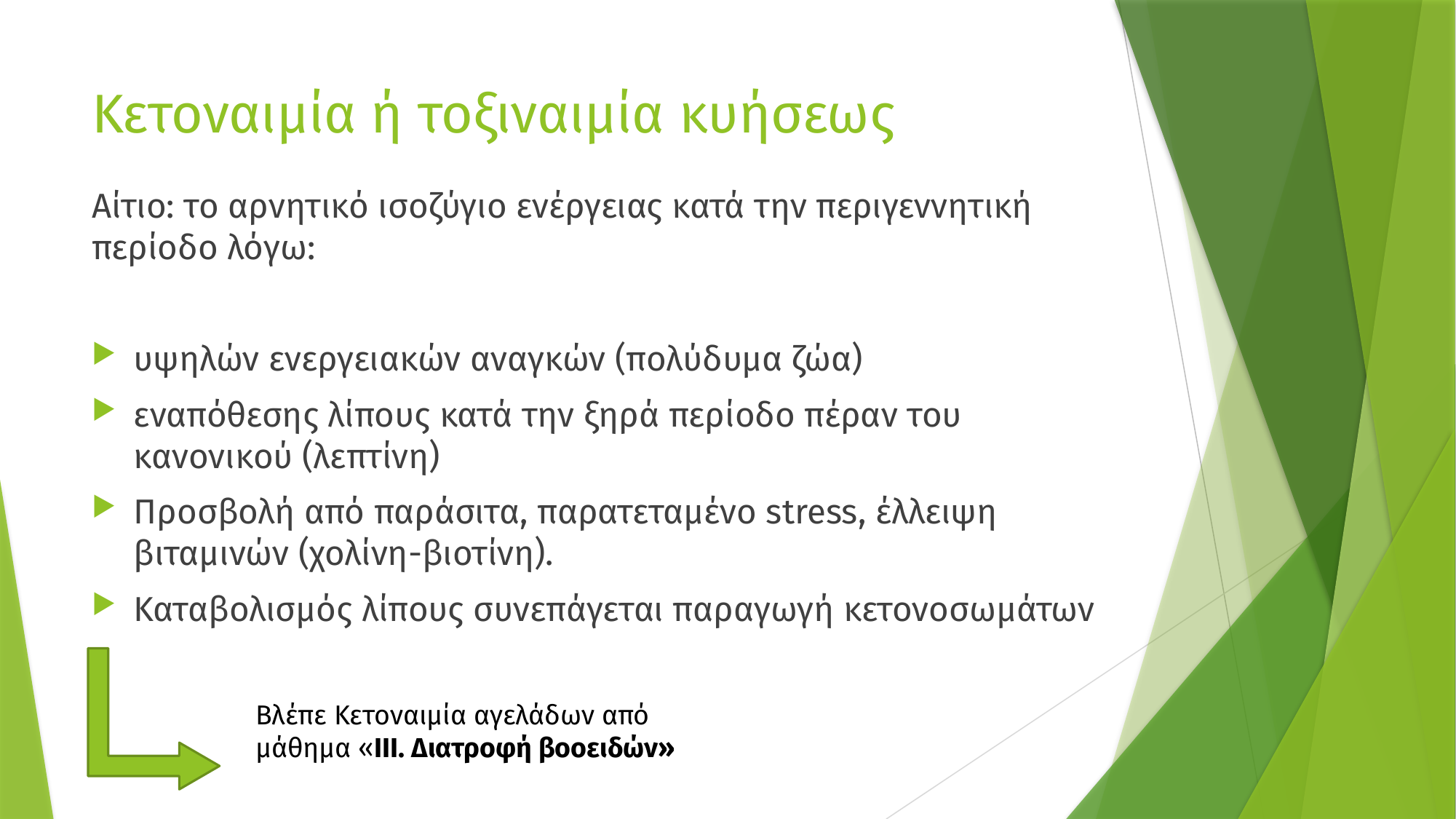

# Κετοναιμία ή τοξιναιμία κυήσεως
Αίτιο: το αρνητικό ισοζύγιο ενέργειας κατά την περιγεννητική περίοδο λόγω:

υψηλών ενεργειακών αναγκών (πολύδυμα ζώα)
εναπόθεσης λίπους κατά την ξηρά περίοδο πέραν του κανονικού (λεπτίνη)
Προσβολή από παράσιτα, παρατεταμένο stress, έλλειψη βιταμινών (χολίνη-βιοτίνη).
Καταβολισμός λίπους συνεπάγεται παραγωγή κετονοσωμάτων

Βλέπε Κετοναιμία αγελάδων από μάθημα «III. Διατροφή βοοειδών»